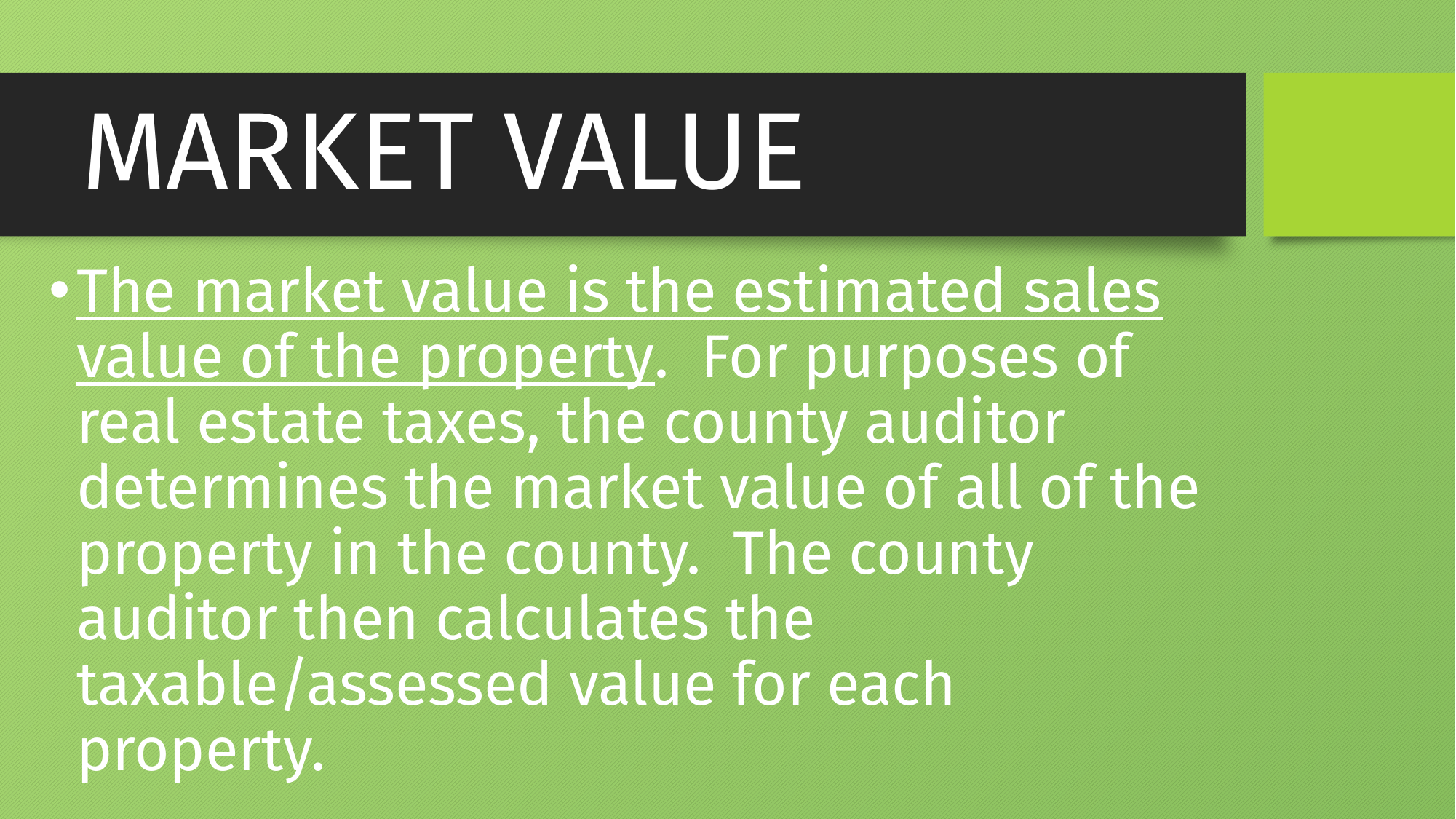

# MARKET VALUE
The market value is the estimated sales value of the property.  For purposes of real estate taxes, the county auditor determines the market value of all of the property in the county.  The county auditor then calculates the taxable/assessed value for each property.